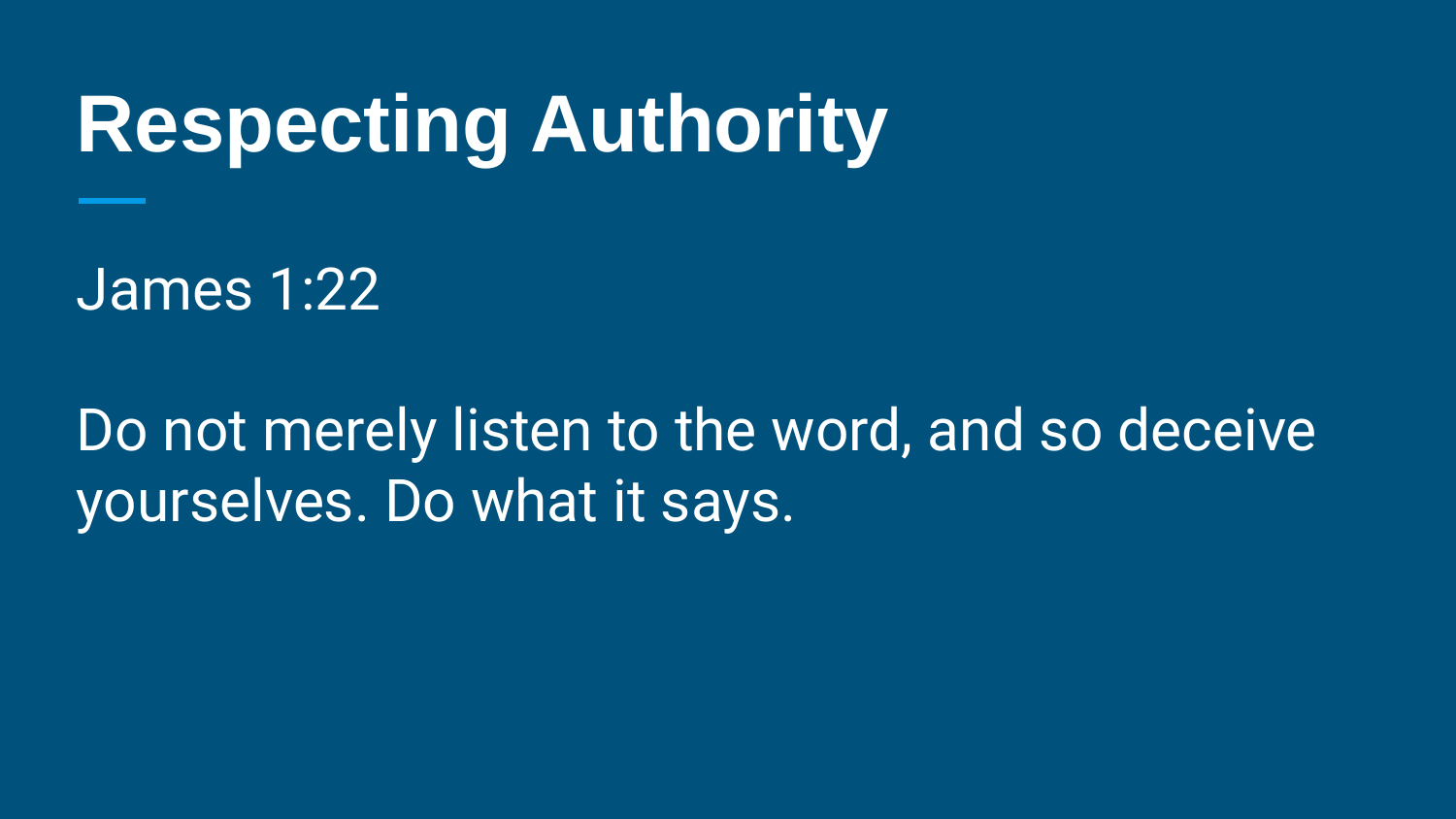

# Respecting Authority
James 1:22

Do not merely listen to the word, and so deceive yourselves. Do what it says.